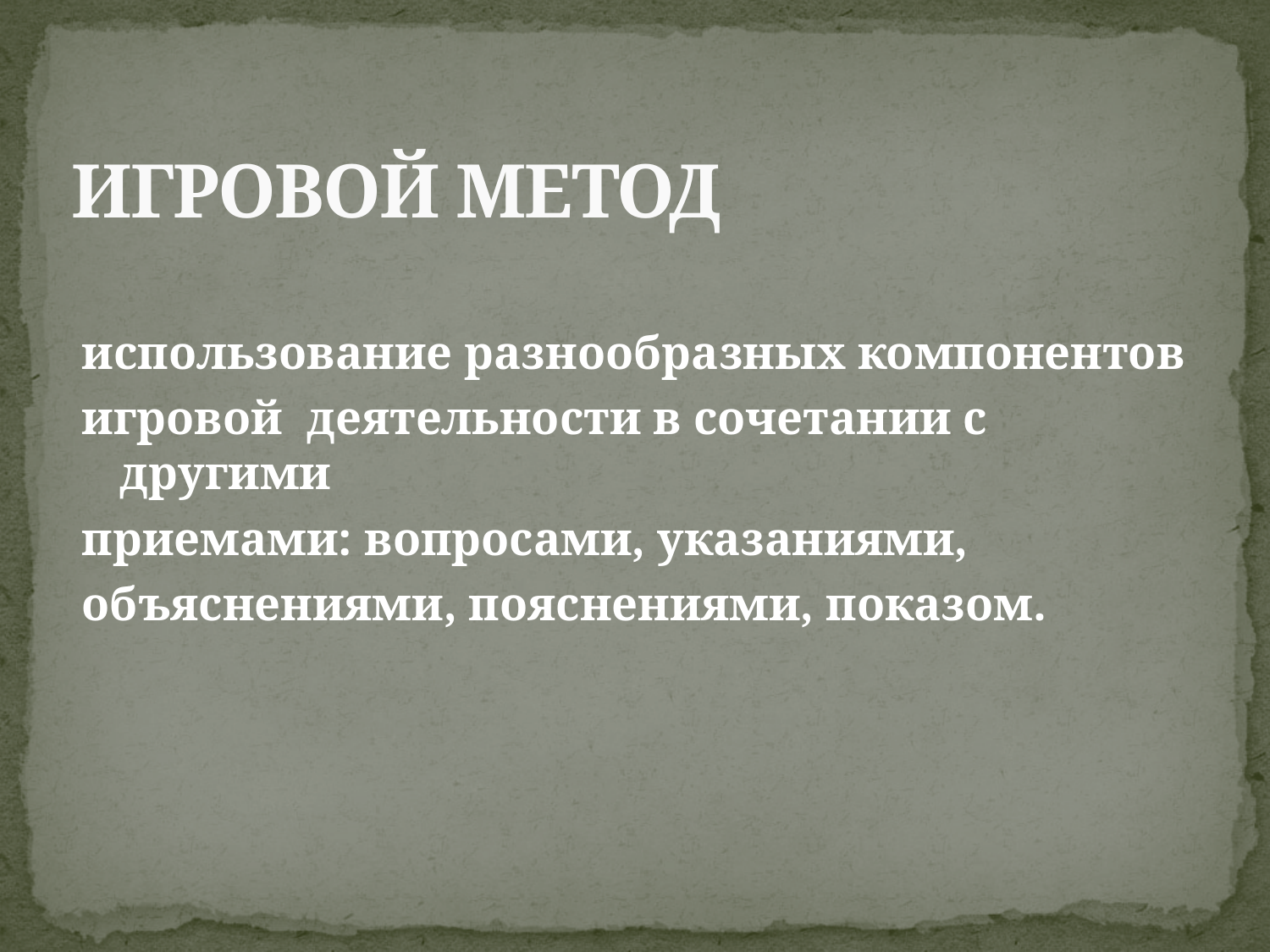

# ИГРОВОЙ МЕТОД
использование разнообразных компонентов
игровой  деятельности в сочетании с другими
приемами: вопросами, указаниями,
объяснениями, пояснениями, показом.